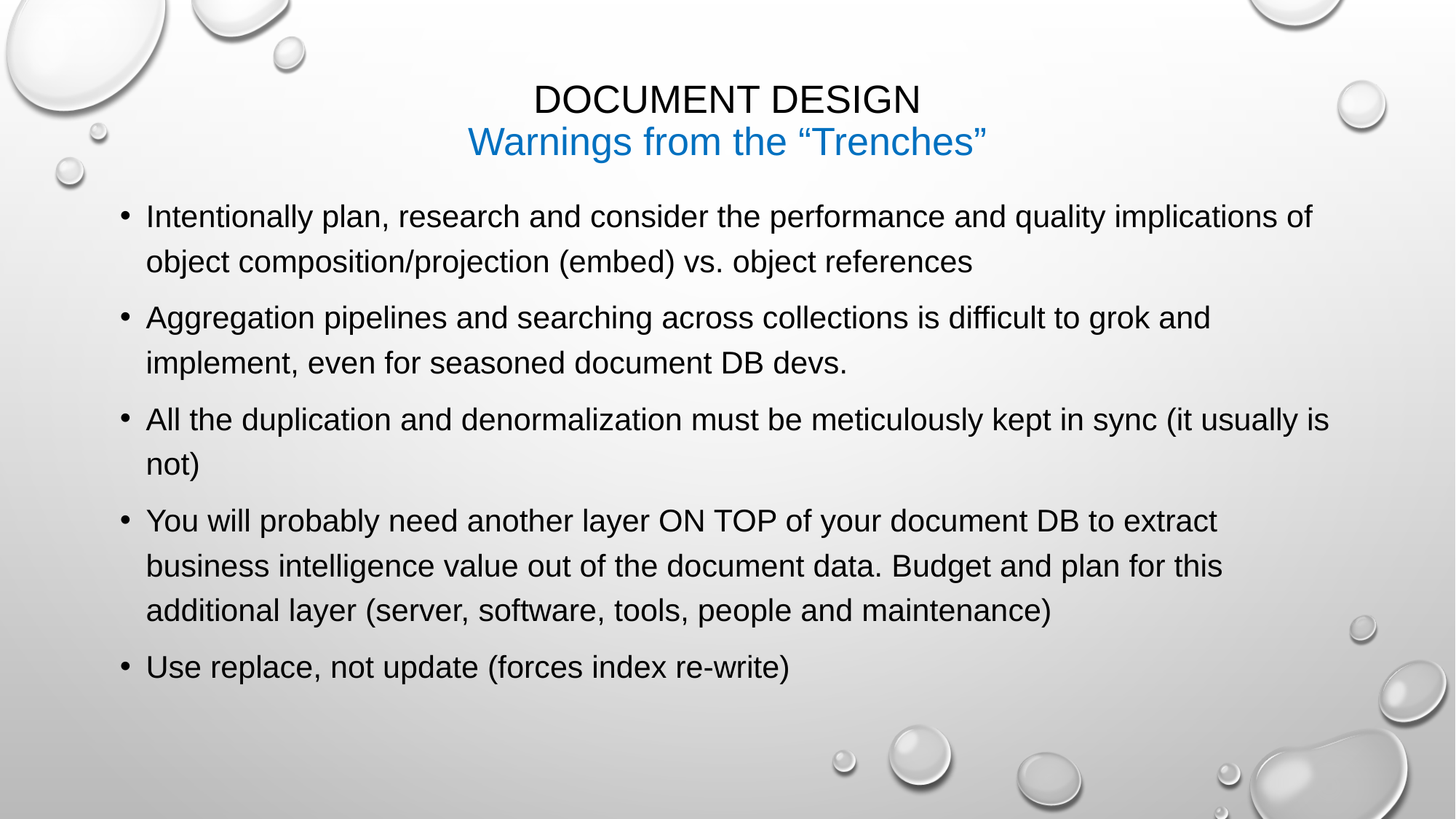

# document design Warnings from the “Trenches”
Intentionally plan, research and consider the performance and quality implications of object composition/projection (embed) vs. object references
Aggregation pipelines and searching across collections is difficult to grok and implement, even for seasoned document DB devs.
All the duplication and denormalization must be meticulously kept in sync (it usually is not)
You will probably need another layer ON TOP of your document DB to extract business intelligence value out of the document data. Budget and plan for this additional layer (server, software, tools, people and maintenance)
Use replace, not update (forces index re-write)